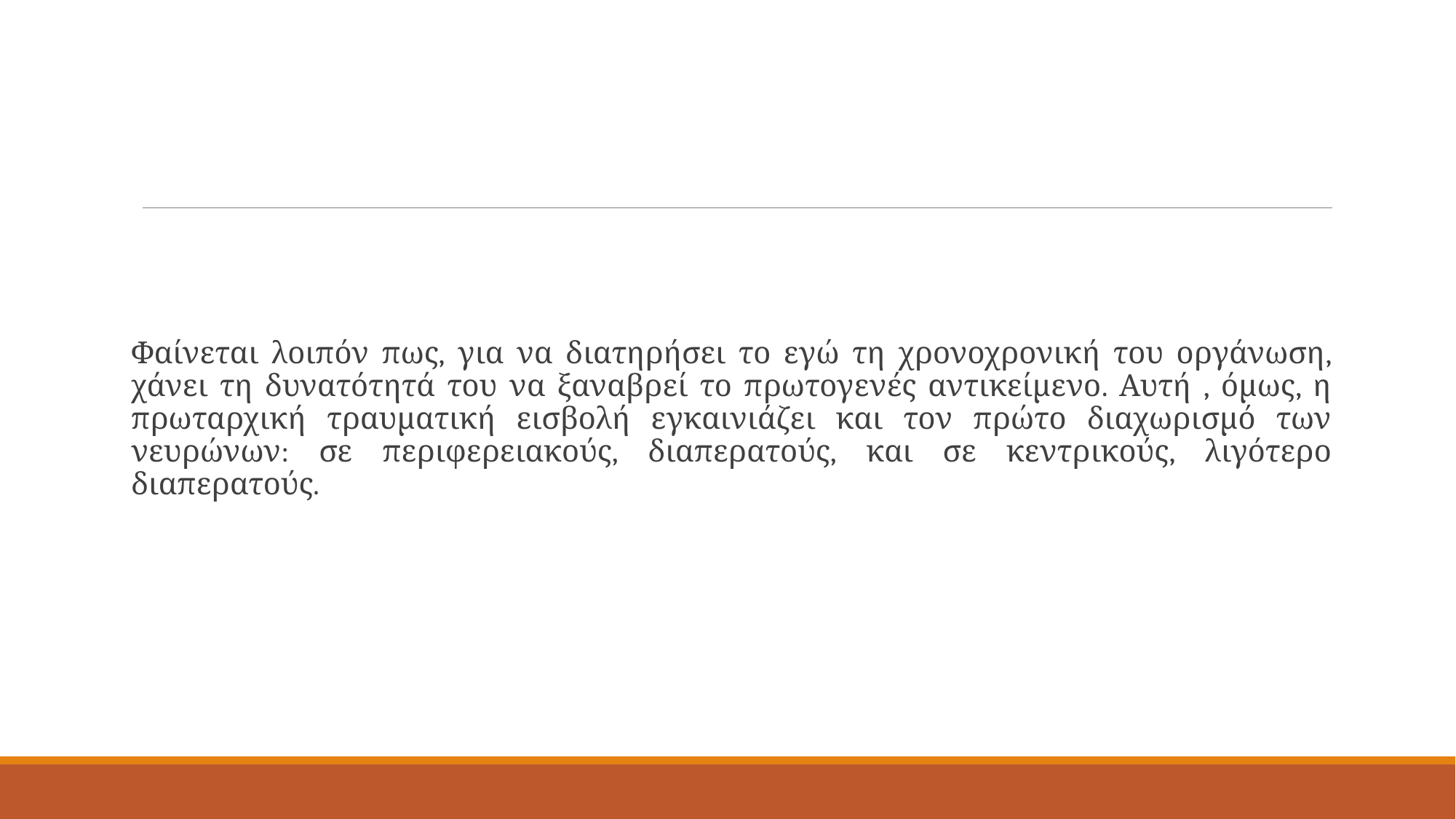

#

Φαίνεται λοιπόν πως, για να διατηρήσει το εγώ τη χρονοχρονική του οργάνωση, χάνει τη δυνατότητά του να ξαναβρεί το πρωτογενές αντικείμενο. Αυτή , όμως, η πρωταρχική τραυματική εισβολή εγκαινιάζει και τον πρώτο διαχωρισμό των νευρώνων: σε περιφερειακούς, διαπερατούς, και σε κεντρικούς, λιγότερο διαπερατούς.